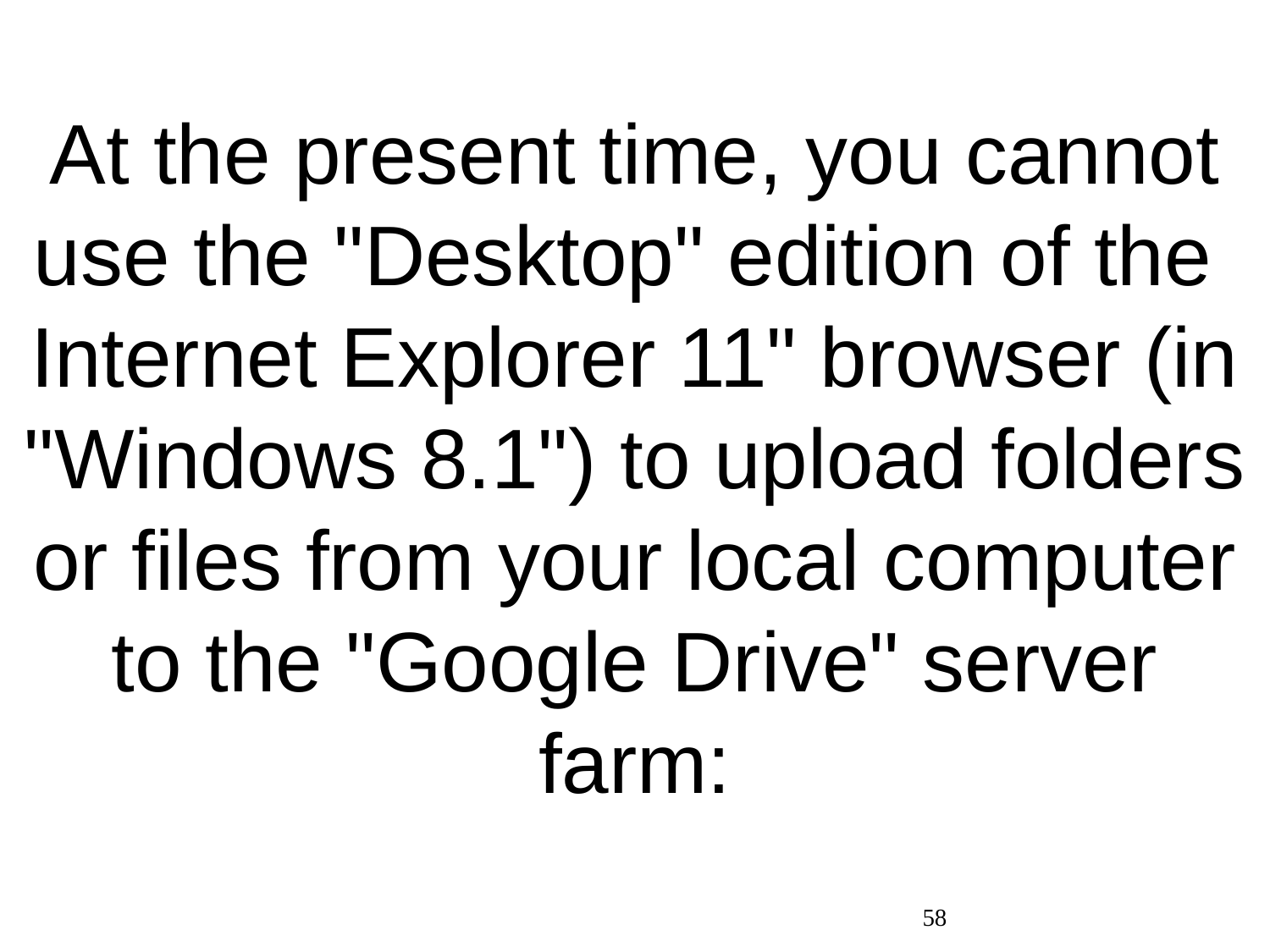

At the present time, you cannot use the "Desktop" edition of the  Internet Explorer 11" browser (in "Windows 8.1") to upload folders or files from your local computer to the "Google Drive" server farm:
58